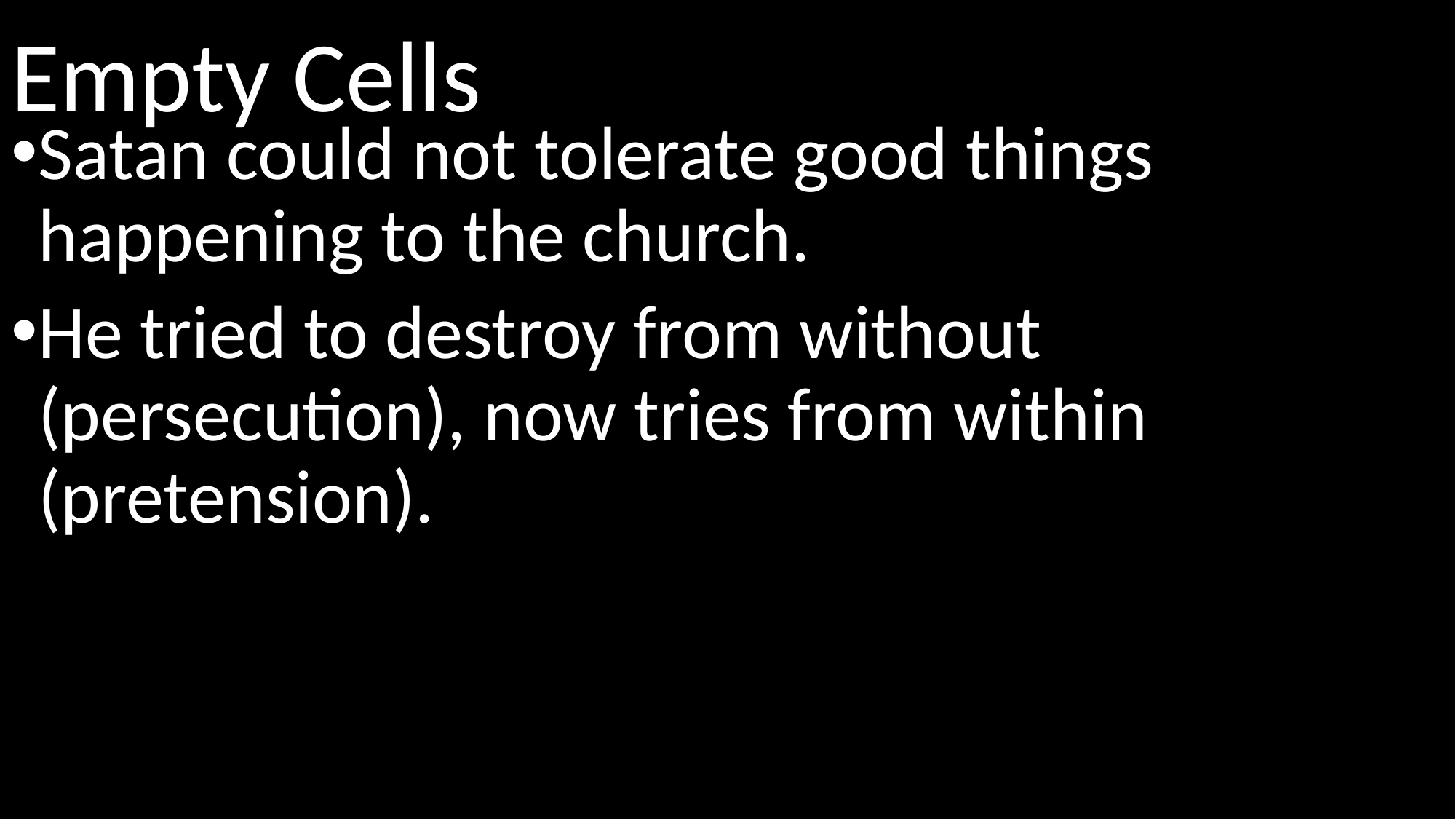

# Empty Cells
Satan could not tolerate good things happening to the church.
He tried to destroy from without (persecution), now tries from within (pretension).